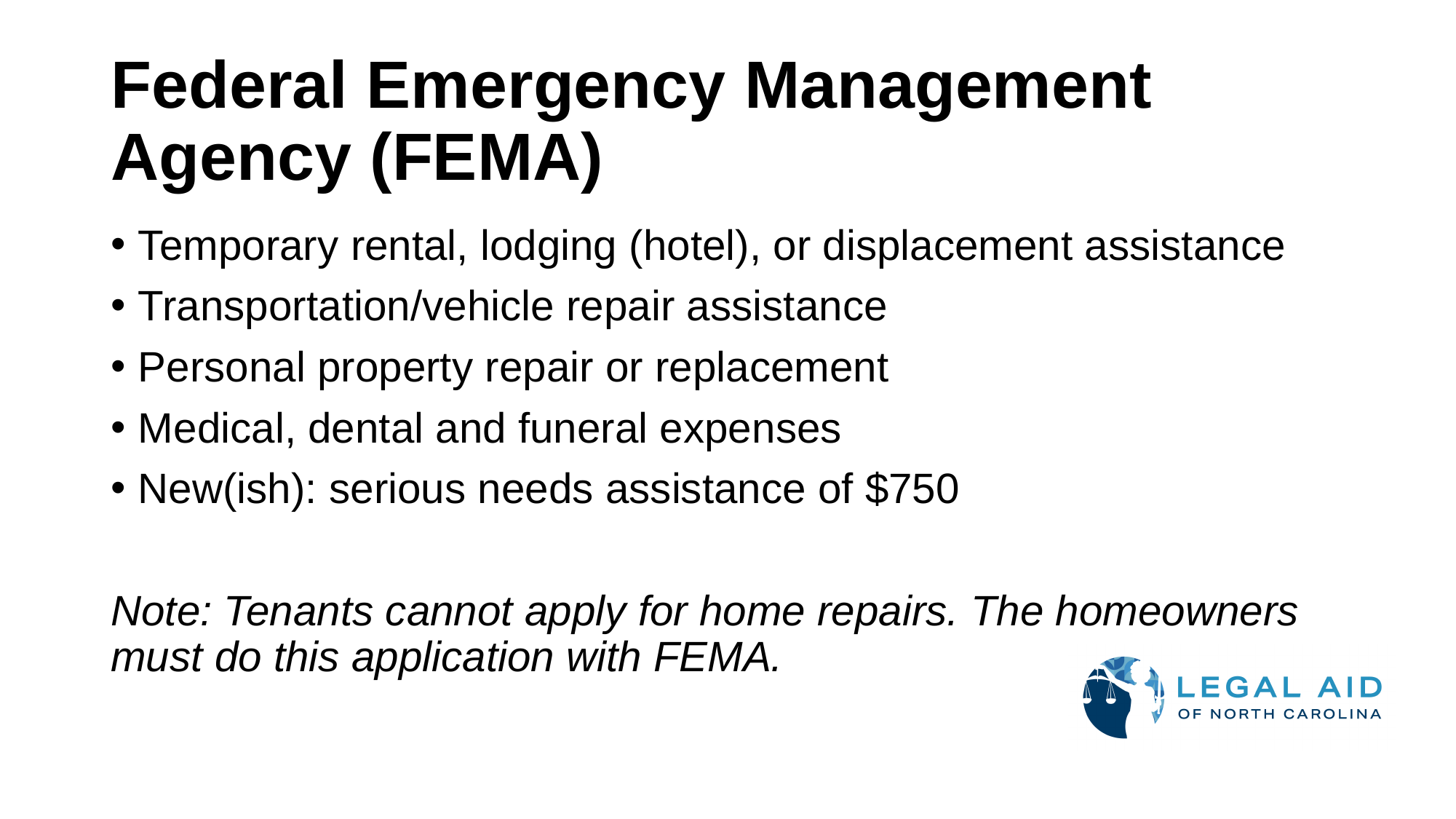

# Federal Emergency Management Agency (FEMA)
Temporary rental, lodging (hotel), or displacement assistance
Transportation/vehicle repair assistance
Personal property repair or replacement
Medical, dental and funeral expenses
New(ish): serious needs assistance of $750

Note: Tenants cannot apply for home repairs. The homeowners must do this application with FEMA.